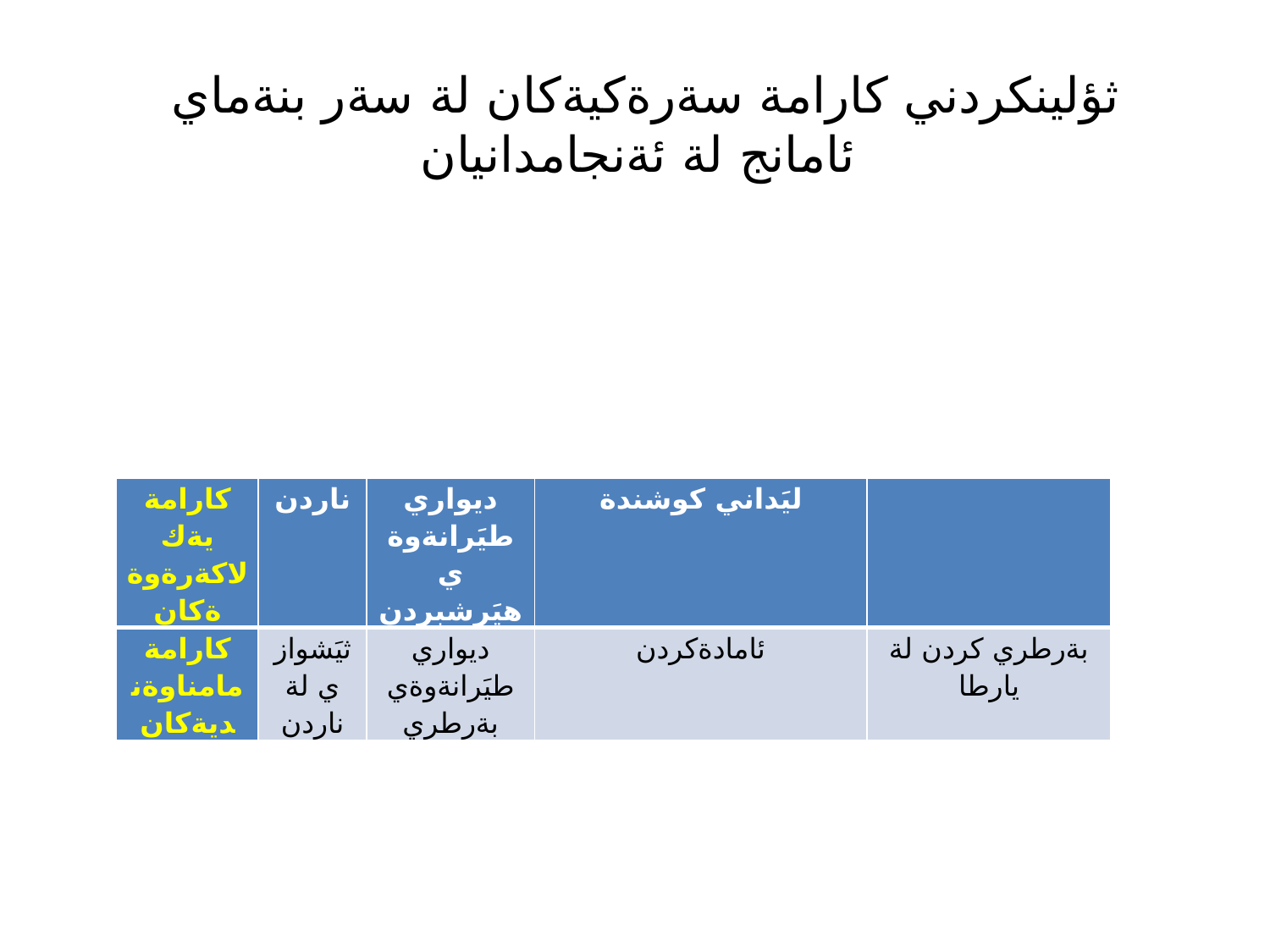

# ثؤلينكردني كارامة سةرةكيةكان لة سةر بنةماي ئامانج لة ئةنجامدانيان

| كارامة يةك لاكةرةوةةكان | ناردن | ديواري طيَرانةوةي هيَرشبردن | ليَداني كوشندة |  |
| --- | --- | --- | --- | --- |
| كارامة مامناوةنديةكان | ثيَشوازي لة ناردن | ديواري طيَرانةوةي بةرطري | ئامادةكردن | بةرطري كردن لة يارطا |